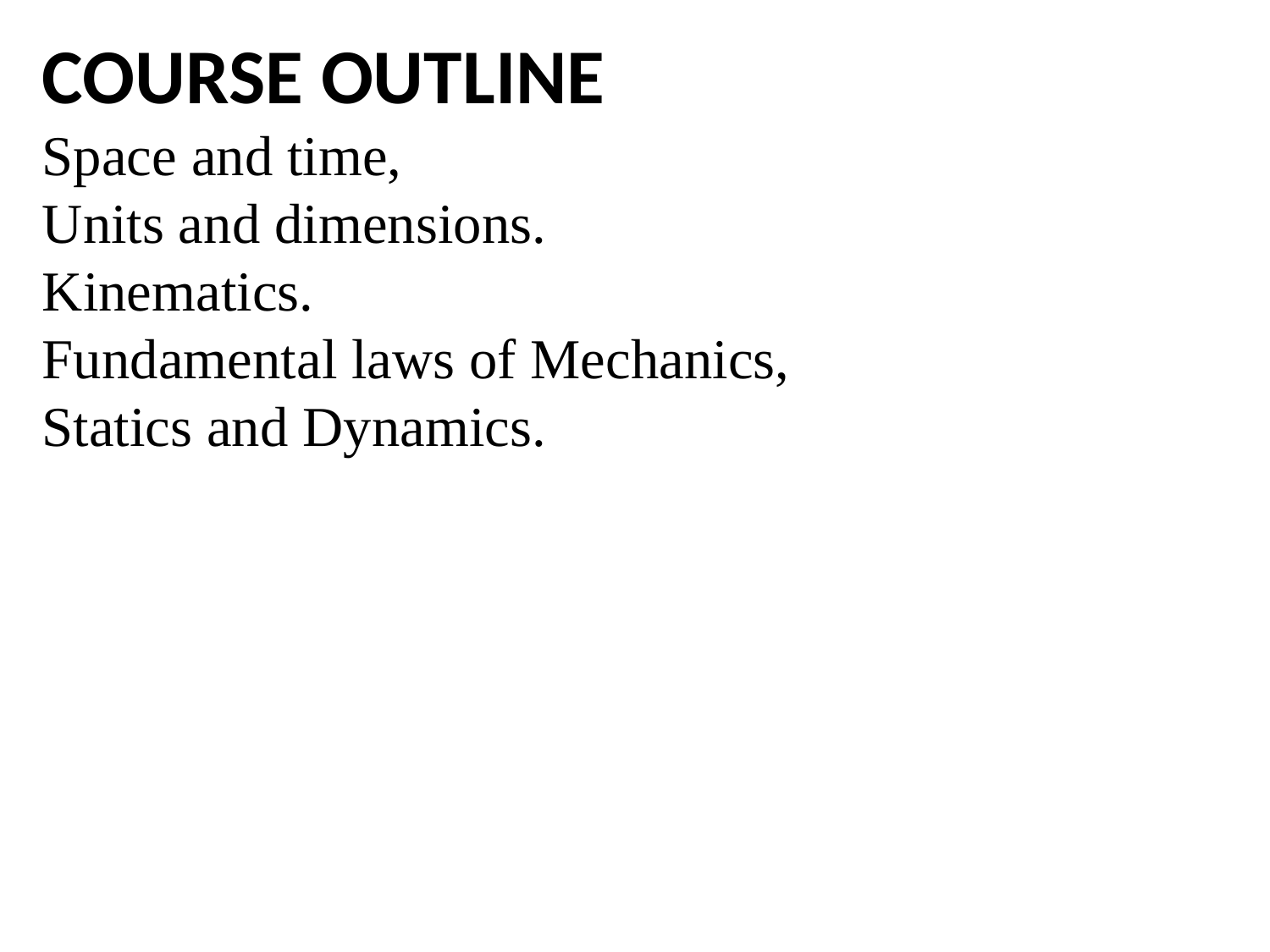

COURSE OUTLINE
Space and time,
Units and dimensions.
Kinematics.
Fundamental laws of Mechanics,
Statics and Dynamics.